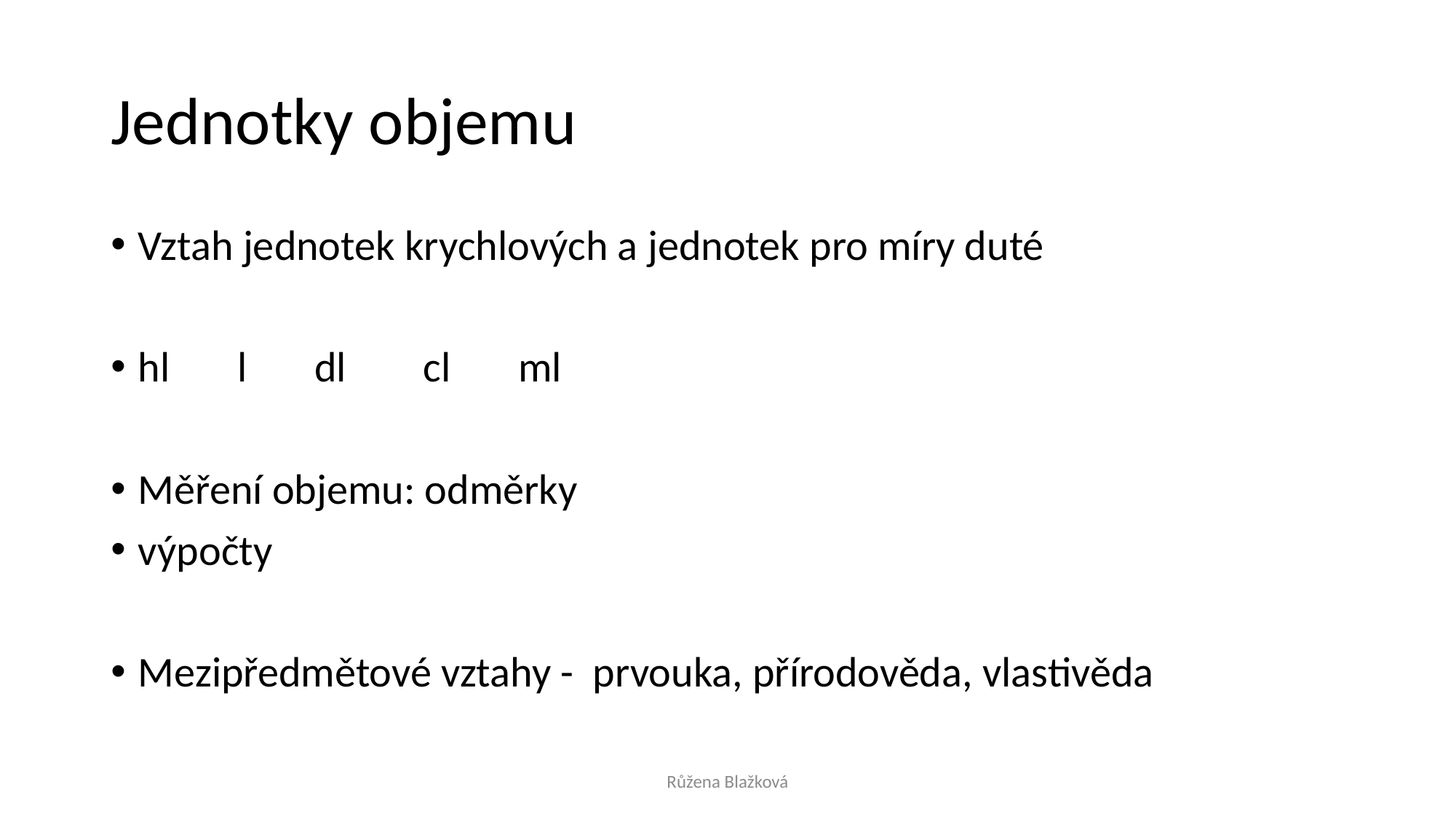

# Jednotky objemu
Vztah jednotek krychlových a jednotek pro míry duté

hl       l       dl        cl       ml

Měření objemu: odměrky
výpočty

Mezipředmětové vztahy -  prvouka, přírodověda, vlastivěda
Růžena Blažková